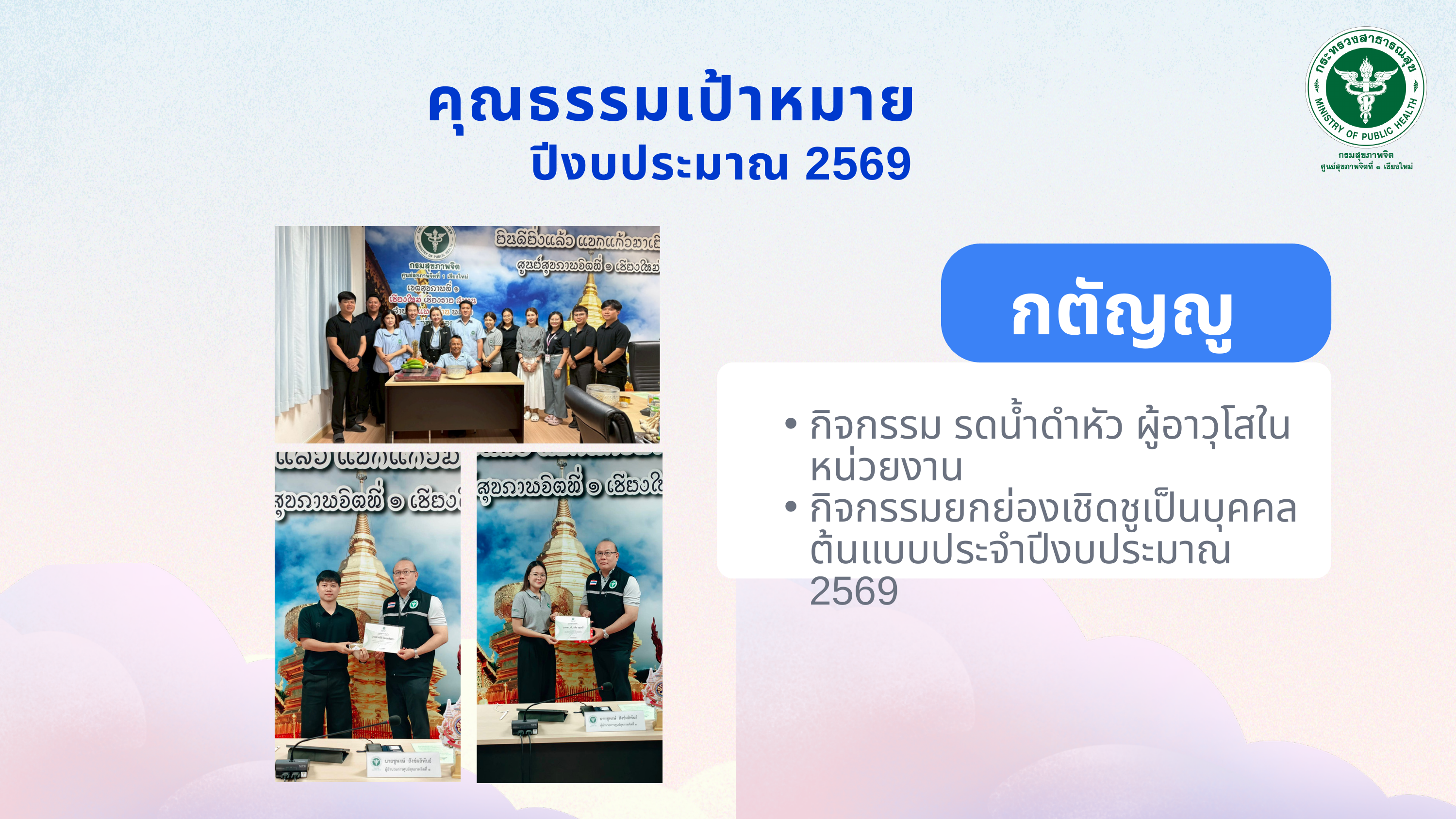

คุณธรรมเป้าหมาย
ปีงบประมาณ 2569

กตัญญู

กิจกรรม รดน้ำดำหัว ผู้อาวุโสในหน่วยงาน
กิจกรรมยกย่องเชิดชูเป็นบุคคลต้นแบบประจำปีงบประมาณ 2569